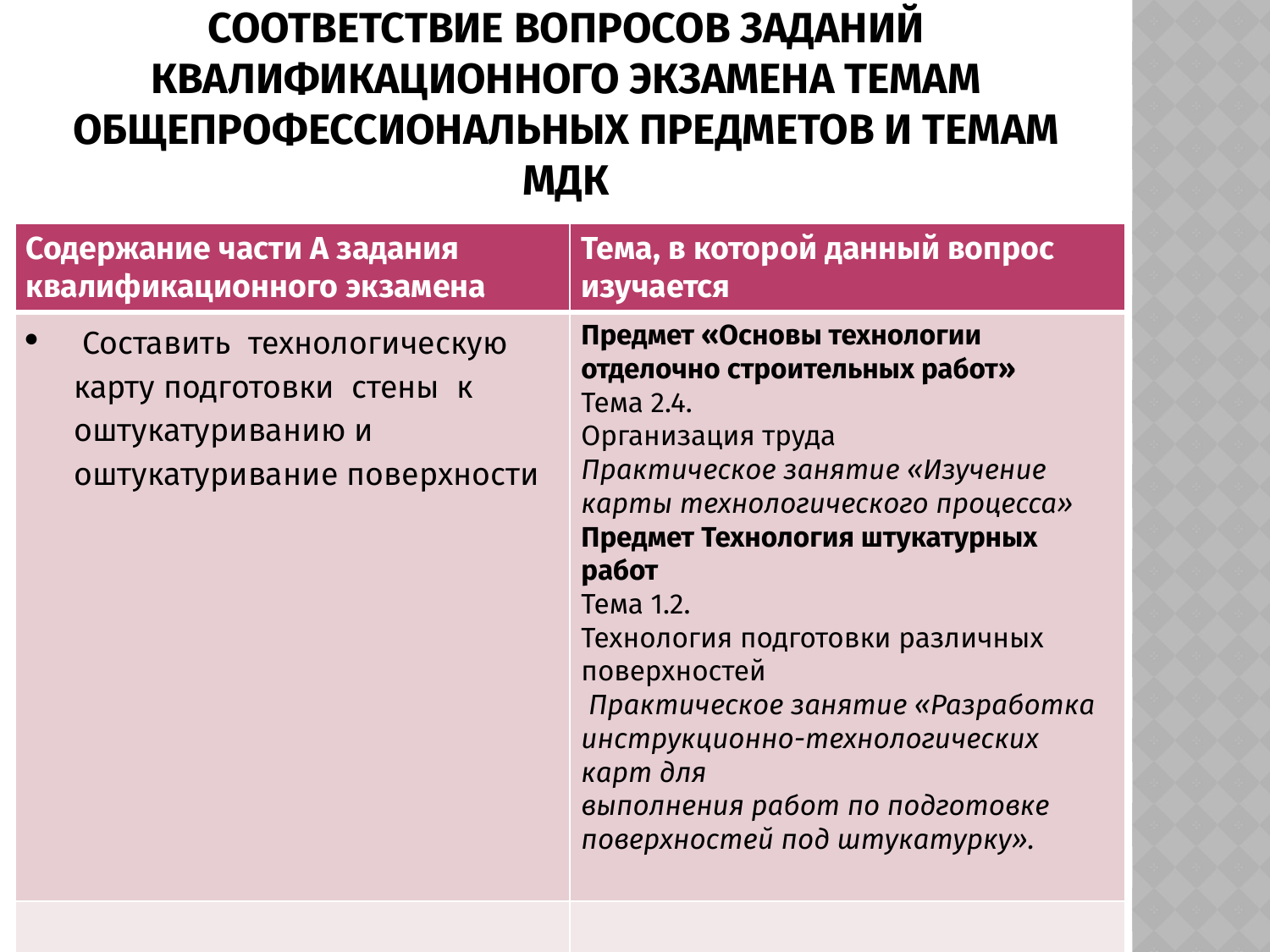

# Соответствие вопросов заданий квалификационного экзамена темам общепрофессиональных предметов и темам МДК
| Содержание части А задания квалификационного экзамена | Тема, в которой данный вопрос изучается |
| --- | --- |
| Составить технологическую карту подготовки стены к оштукатуриванию и оштукатуривание поверхности | Предмет «Основы технологии отделочно строительных работ» Тема 2.4. Организация труда Практическое занятие «Изучение карты технологического процесса» Предмет Технология штукатурных работ Тема 1.2. Технология подготовки различных поверхностей Практическое занятие «Разработка инструкционно-технологических карт для выполнения работ по подготовке поверхностей под штукатурку». |
|  |  |
|  |  |